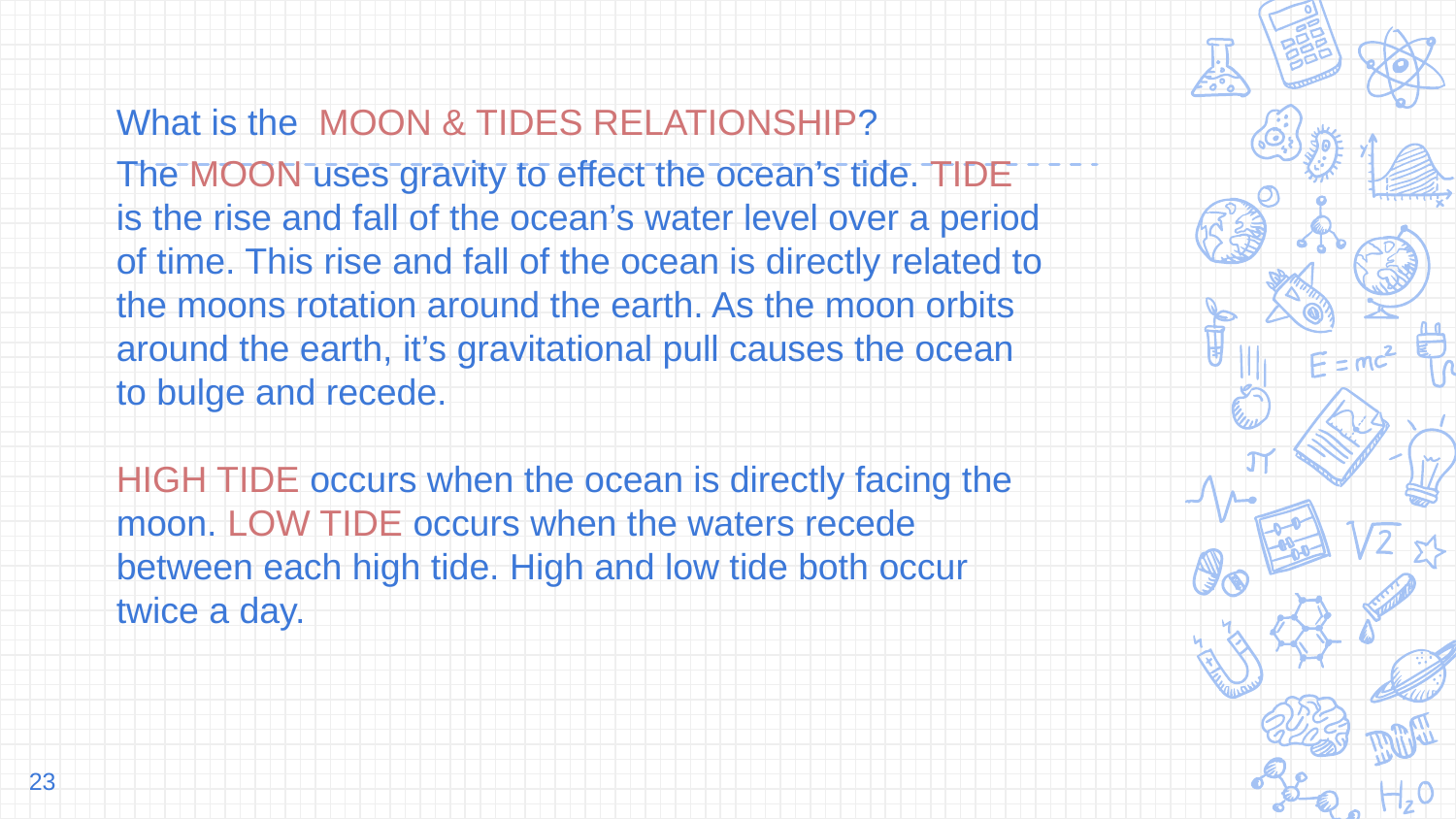

# What is the  MOON & TIDES RELATIONSHIP?
The MOON uses gravity to effect the ocean’s tide. TIDE is the rise and fall of the ocean’s water level over a period of time. This rise and fall of the ocean is directly related to the moons rotation around the earth. As the moon orbits around the earth, it’s gravitational pull causes the ocean to bulge and recede.

HIGH TIDE occurs when the ocean is directly facing the moon. LOW TIDE occurs when the waters recede between each high tide. High and low tide both occur twice a day.
23